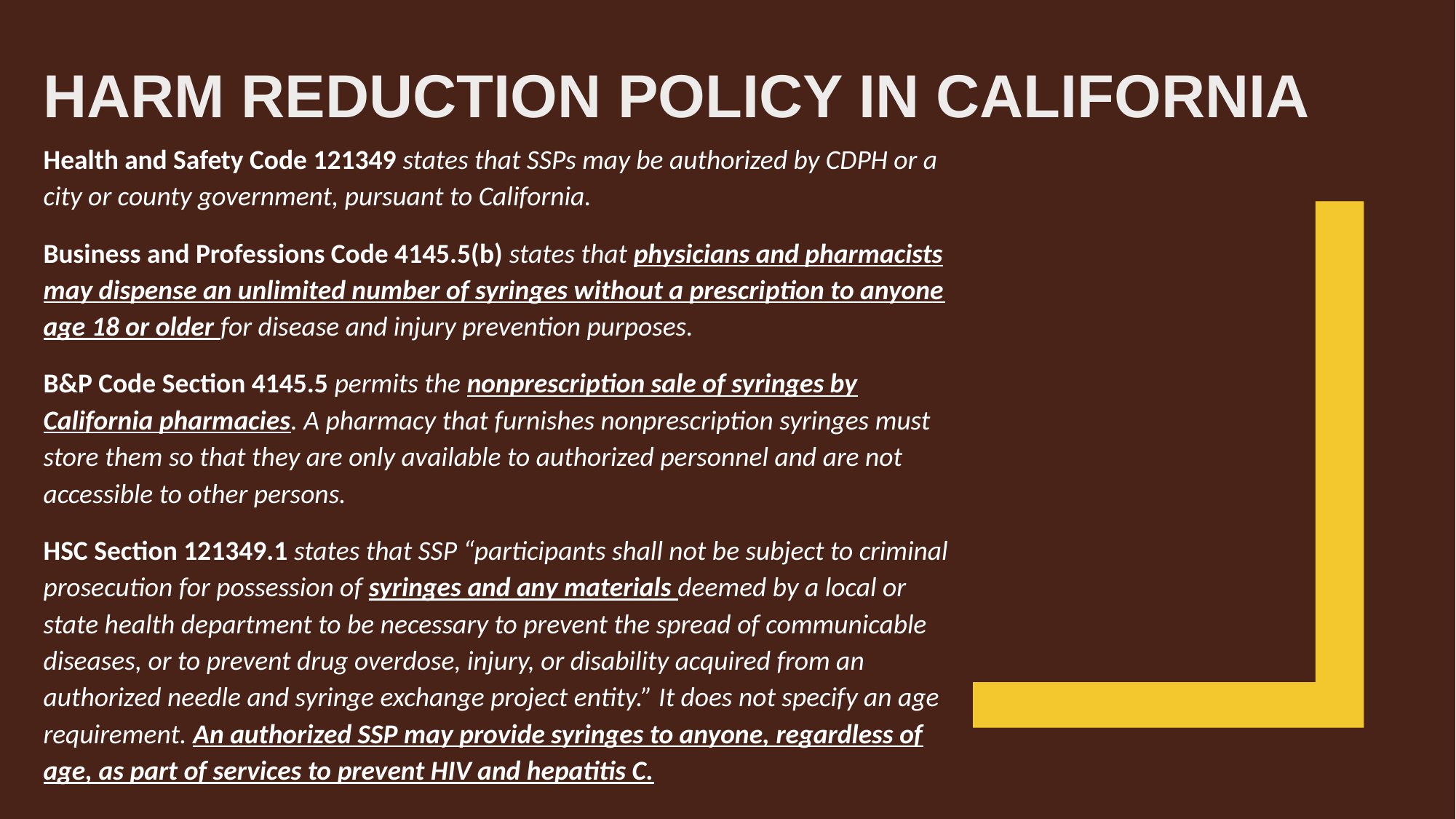

# Harm reduction policy in California
Health and Safety Code 121349 states that SSPs may be authorized by CDPH or a city or county government, pursuant to California.
Business and Professions Code 4145.5(b) states that physicians and pharmacists may dispense an unlimited number of syringes without a prescription to anyone age 18 or older for disease and injury prevention purposes.
B&P Code Section 4145.5 permits the nonprescription sale of syringes by California pharmacies. A pharmacy that furnishes nonprescription syringes must store them so that they are only available to authorized personnel and are not accessible to other persons.
HSC Section 121349.1 states that SSP “participants shall not be subject to criminal prosecution for possession of syringes and any materials deemed by a local or state health department to be necessary to prevent the spread of communicable diseases, or to prevent drug overdose, injury, or disability acquired from an authorized needle and syringe exchange project entity.” It does not specify an age requirement. An authorized SSP may provide syringes to anyone, regardless of age, as part of services to prevent HIV and hepatitis C.